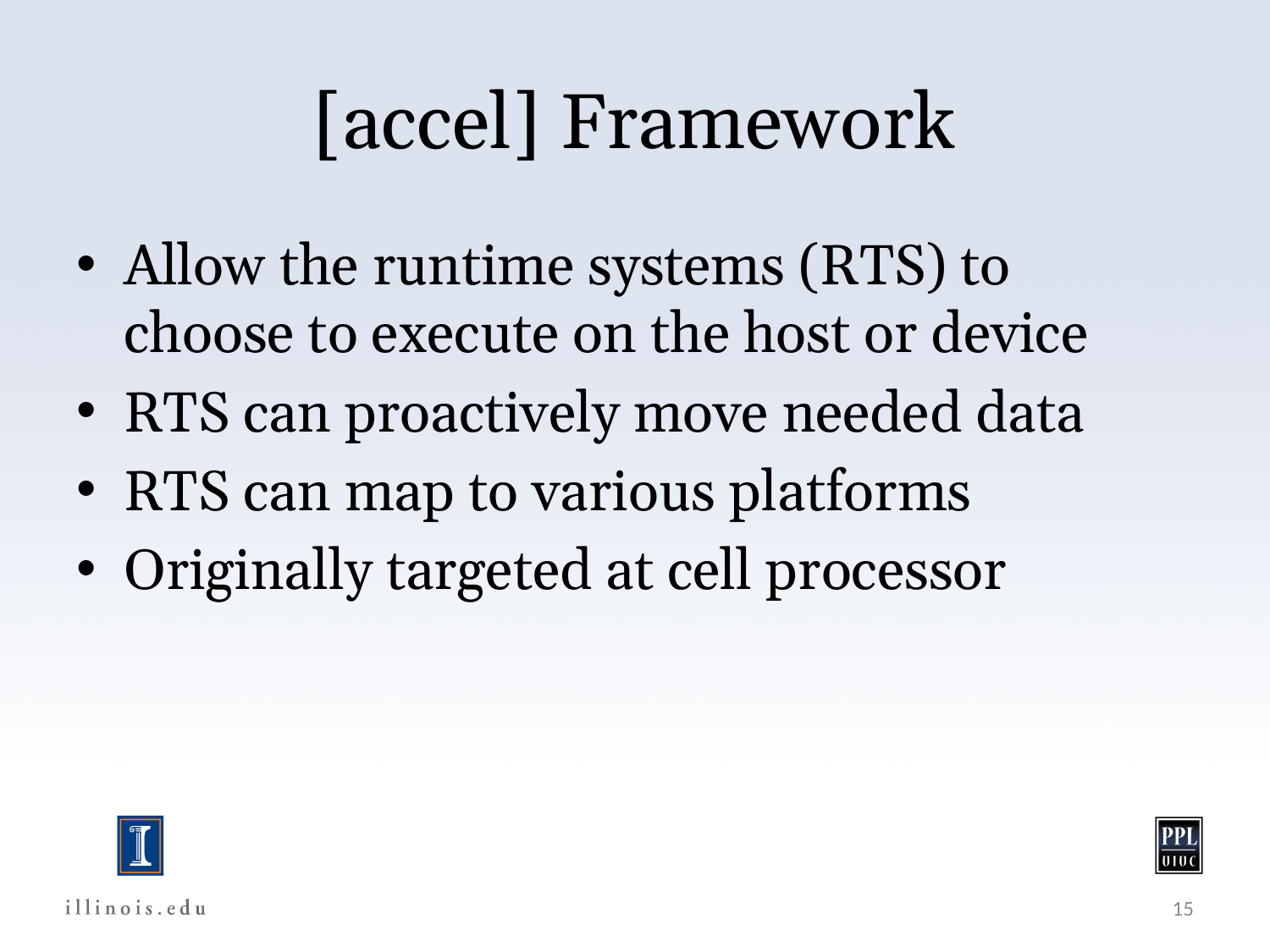

# [accel] Framework
Allow the runtime systems (RTS) to choose to execute on the host or device
RTS can proactively move needed data
RTS can map to various platforms
Originally targeted at cell processor

15